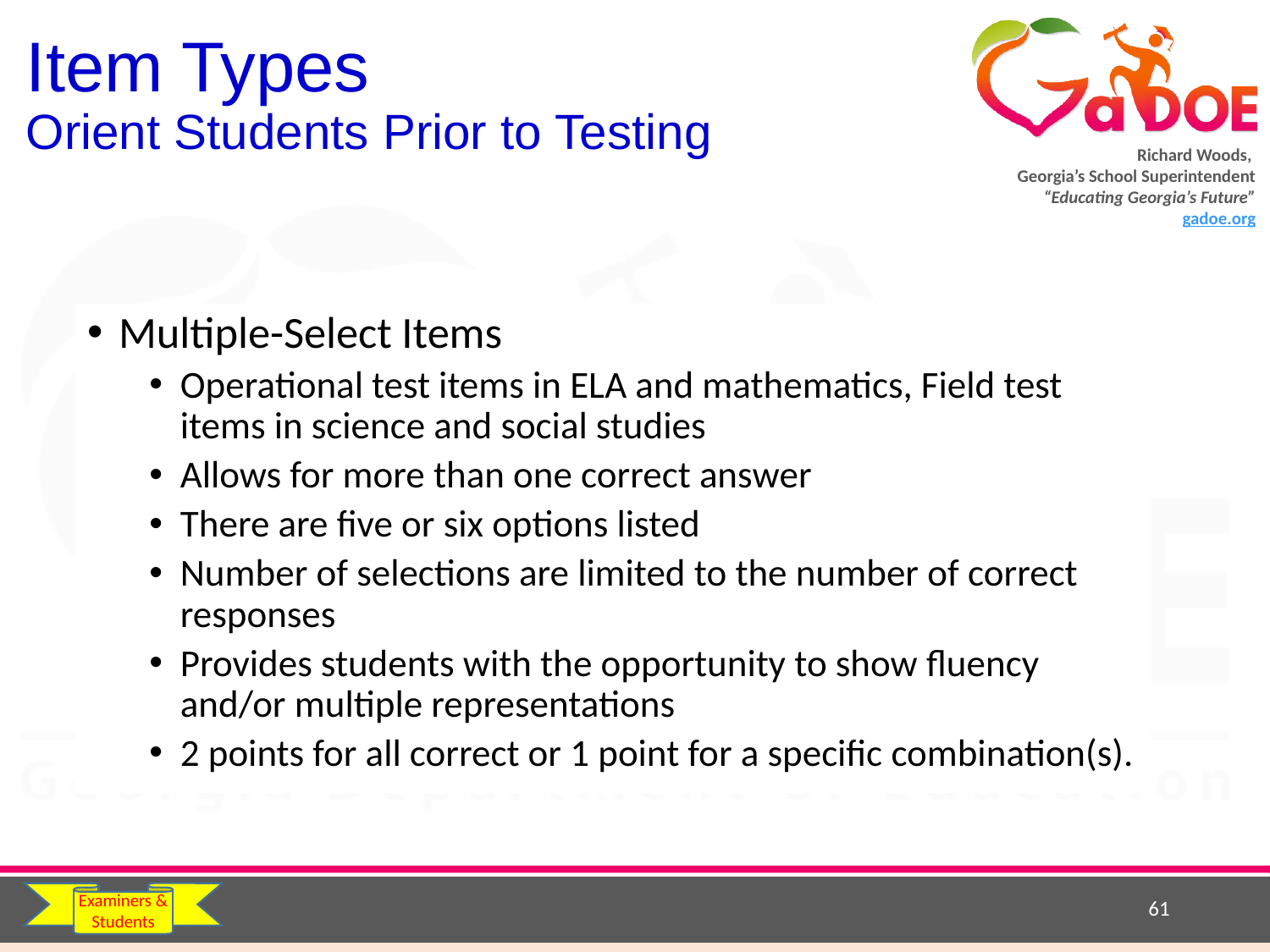

# Item Types Orient Students Prior to Testing

Multiple-Select Items
Operational test items in ELA and mathematics, Field test items in science and social studies
Allows for more than one correct answer
There are five or six options listed
Number of selections are limited to the number of correct responses
Provides students with the opportunity to show fluency and/or multiple representations
2 points for all correct or 1 point for a specific combination(s).
61

Examiners &
Students